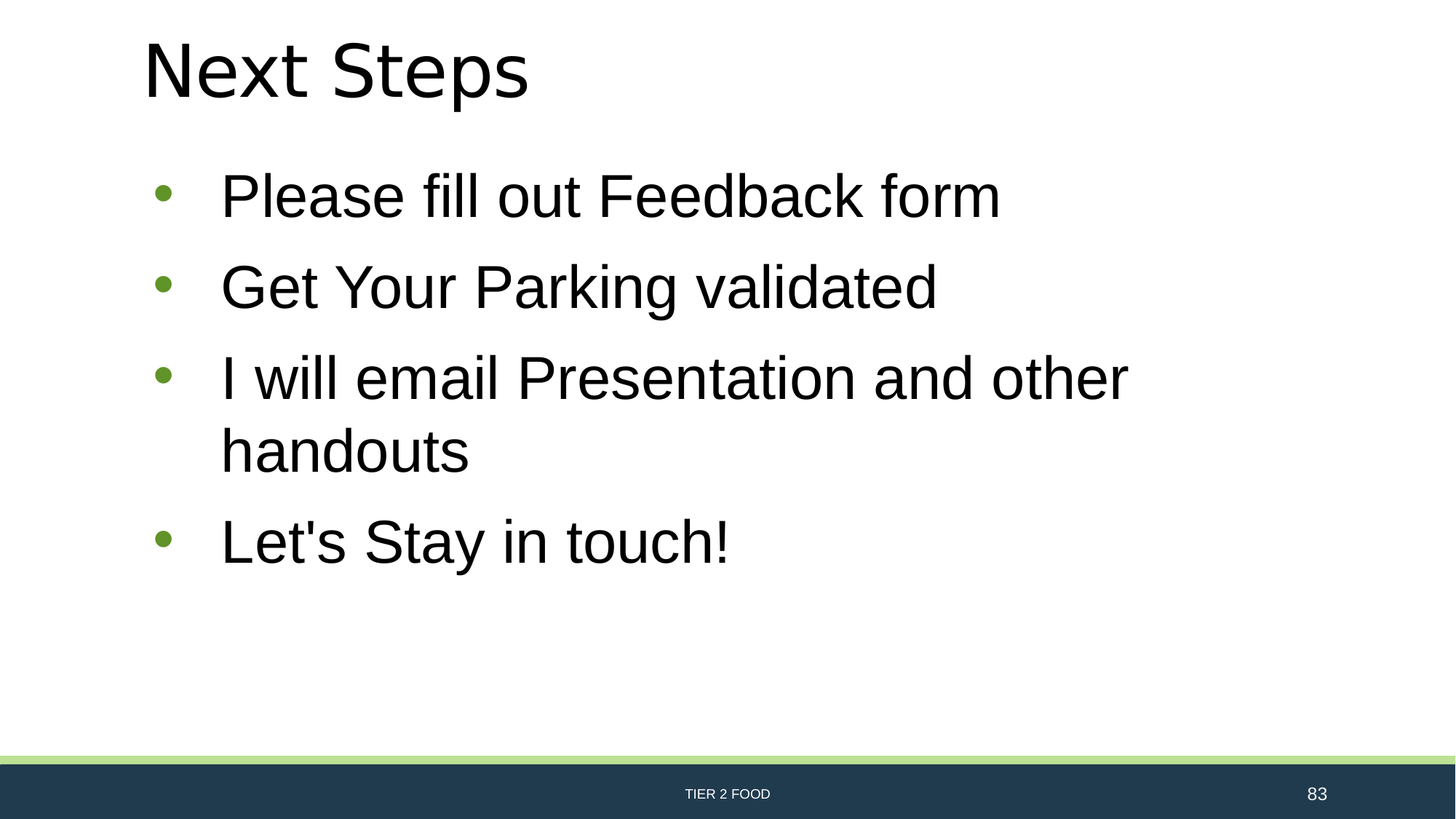

# Next Steps
Please fill out Feedback form
Get Your Parking validated
I will email Presentation and other handouts
Let's Stay in touch!
TIER 2 FOOD
83